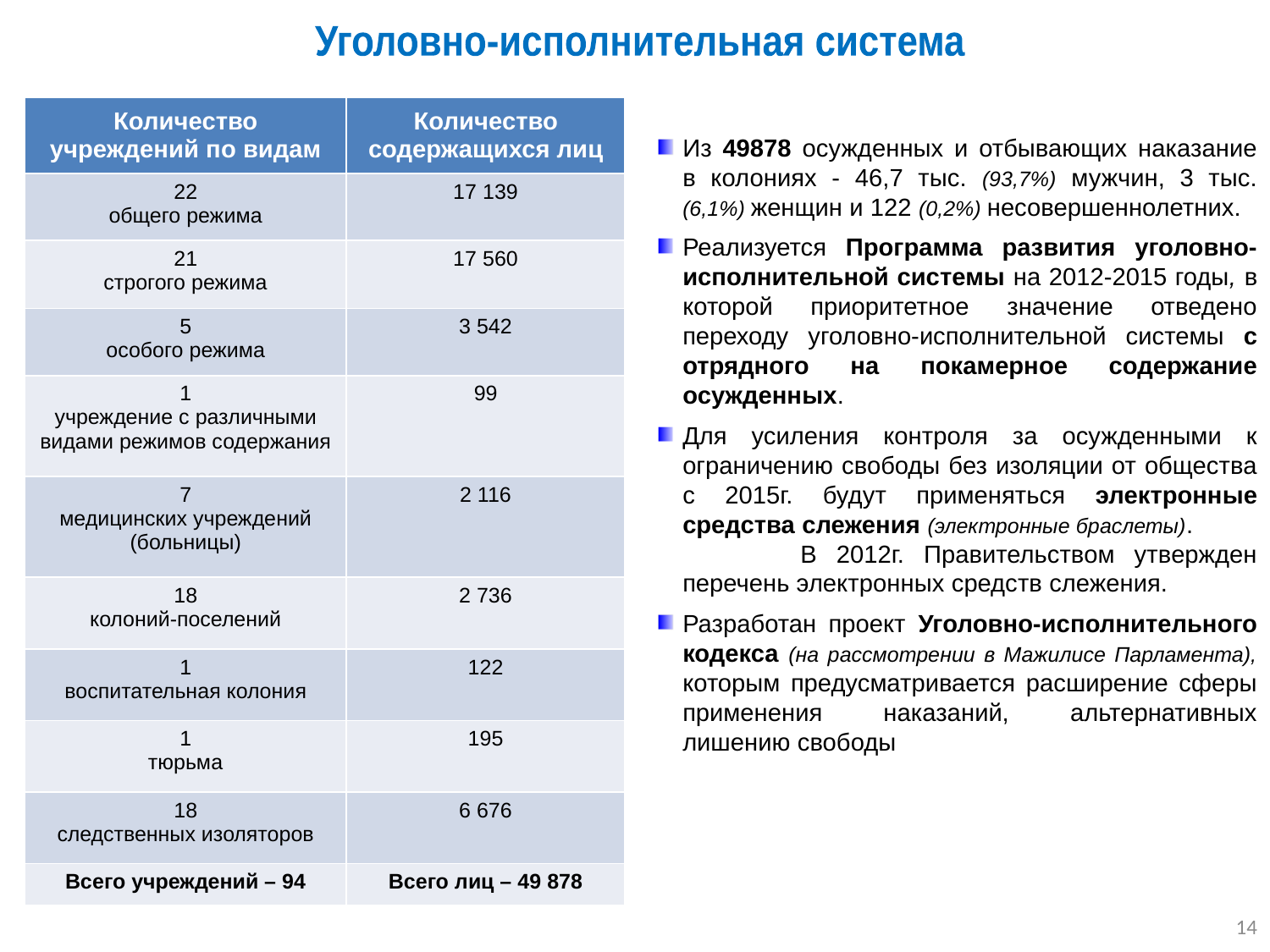

Уголовно-исполнительная система
| Количество учреждений по видам | Количество содержащихся лиц |
| --- | --- |
| 22 общего режима | 17 139 |
| 21 строгого режима | 17 560 |
| 5 особого режима | 3 542 |
| 1 учреждение с различными видами режимов содержания | 99 |
| 7 медицинских учреждений (больницы) | 2 116 |
| 18 колоний-поселений | 2 736 |
| 1 воспитательная колония | 122 |
| 1 тюрьма | 195 |
| 18 следственных изоляторов | 6 676 |
| Всего учреждений – 94 | Всего лиц – 49 878 |
Из 49878 осужденных и отбывающих наказание в колониях - 46,7 тыс. (93,7%) мужчин, 3 тыс. (6,1%) женщин и 122 (0,2%) несовершеннолетних.
Реализуется Программа развития уголовно-исполнительной системы на 2012-2015 годы, в которой приоритетное значение отведено переходу уголовно-исполнительной системы с отрядного на покамерное содержание осужденных.
Для усиления контроля за осужденными к ограничению свободы без изоляции от общества с 2015г. будут применяться электронные средства слежения (электронные браслеты).                В 2012г. Правительством утвержден перечень электронных средств слежения.
Разработан проект Уголовно-исполнительного кодекса (на рассмотрении в Мажилисе Парламента), которым предусматривается расширение сферы применения наказаний, альтернативных лишению свободы
14